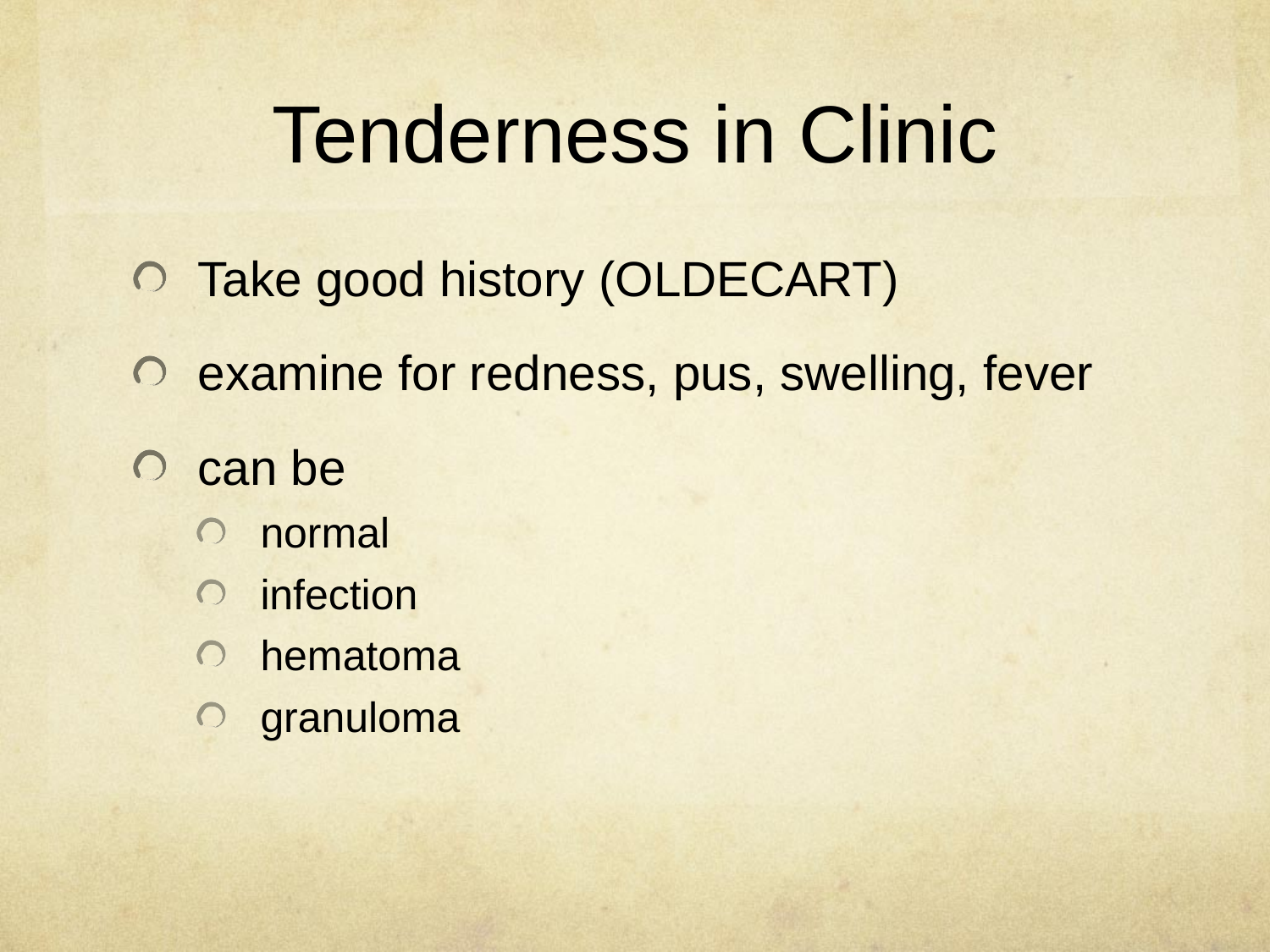

Tenderness in Clinic
Take good history (OLDECART)
examine for redness, pus, swelling, fever
can be
normal
infection
hematoma
granuloma